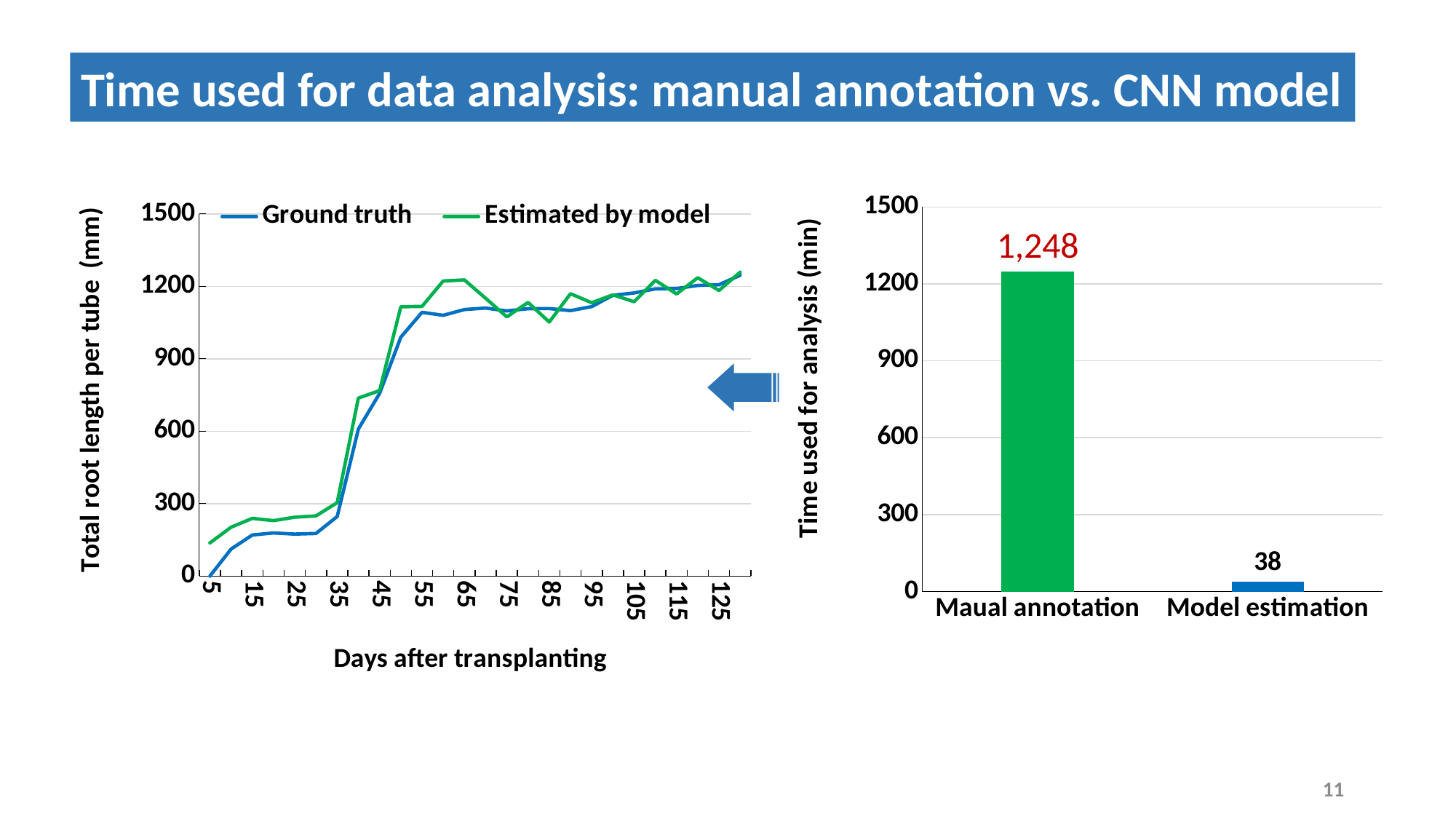

Time used for data analysis: manual annotation vs. CNN model

### Chart

| Category |  |
|---|---|
| Maual annotation | 1248.0 |
| Model estimation | 37.81818181818182 |

### Chart

| Category |  |  |
|---|---|---|
| 5 | 0.0 | 137.36947416840363 |
| 10 | 111.98829900000001 | 202.52278974581554 |
| 15 | 170.329408 | 239.1282663648163 |
| 20 | 178.817289 | 229.7270352642367 |
| 25 | 174.041889 | 243.8685935128645 |
| 30 | 176.572069 | 249.3706685787874 |
| 35 | 246.61351800000003 | 304.0801862754118 |
| 40 | 609.195969 | 737.3714445839197 |
| 45 | 756.5351820000001 | 768.1180568440403 |
| 50 | 989.4645479999998 | 1115.388009935187 |
| 55 | 1092.2745510000002 | 1116.7878191692569 |
| 60 | 1080.0191400000003 | 1222.034213355368 |
| 65 | 1103.923929 | 1226.4511390860378 |
| 70 | 1110.134699 | 1150.4524628122601 |
| 75 | 1098.1315190000005 | 1073.4546087973413 |
| 80 | 1107.4366939999998 | 1133.3725170339512 |
| 85 | 1107.987185 | 1052.109516885919 |
| 90 | 1099.335345 | 1169.396112202478 |
| 95 | 1115.888627 | 1132.0925588423618 |
| 100 | 1162.925497 | 1164.800023835977 |
| 105 | 1172.5488500000001 | 1136.3018290934651 |
| 110 | 1189.437116 | 1224.700995245851 |
| 115 | 1190.659199 | 1168.2748729142002 |
| 120 | 1203.76821 | 1235.5624220443647 |
| 125 | 1206.714495 | 1182.7252618924886 |
| 130 | 1245.686938 | 1258.7995054376636 |
11